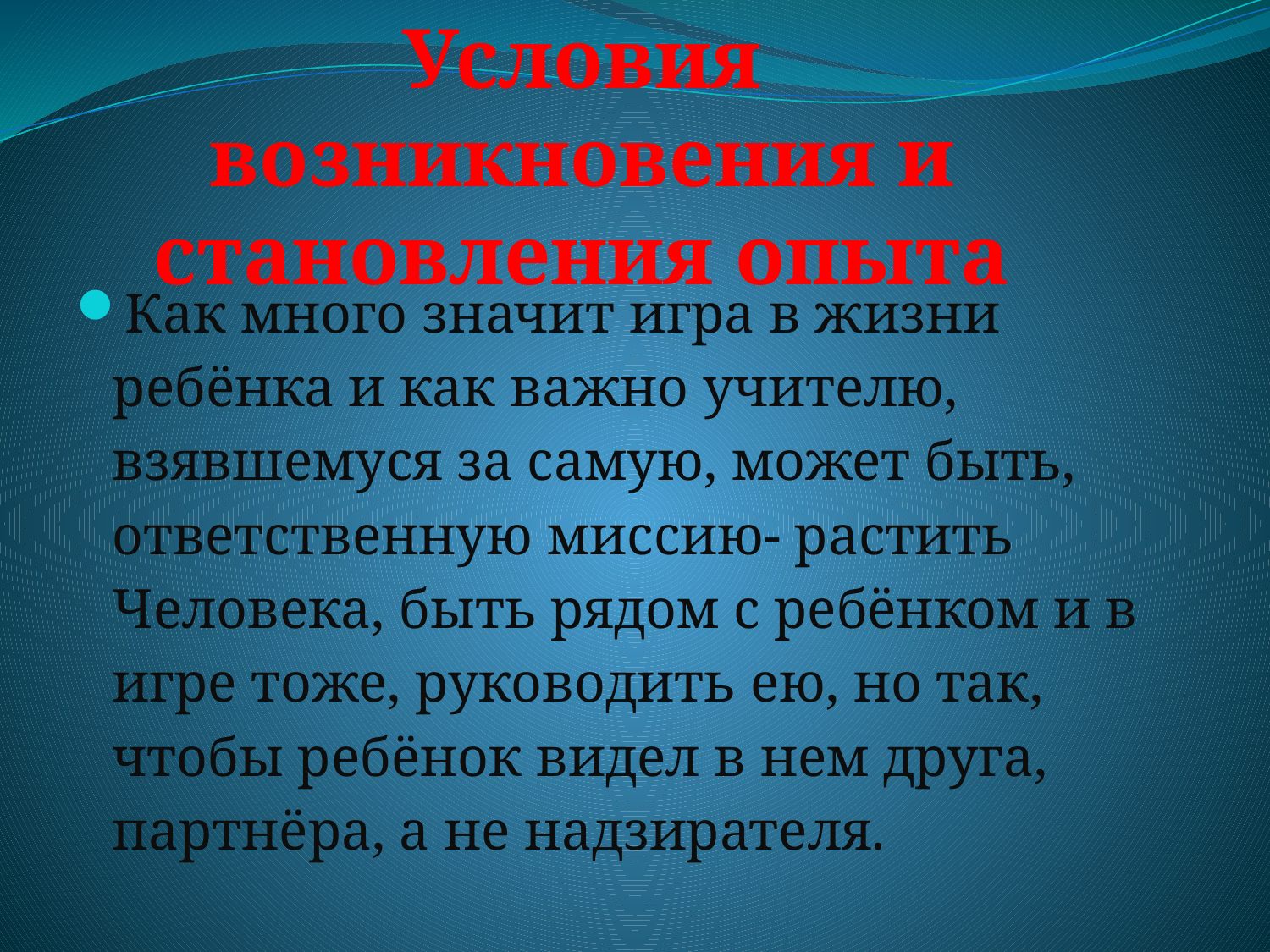

Условия возникновения и становления опыта
#
Как много значит игра в жизни ребёнка и как важно учителю, взявшемуся за самую, может быть, ответственную миссию- растить Человека, быть рядом с ребёнком и в игре тоже, руководить ею, но так, чтобы ребёнок видел в нем друга, партнёра, а не надзирателя.